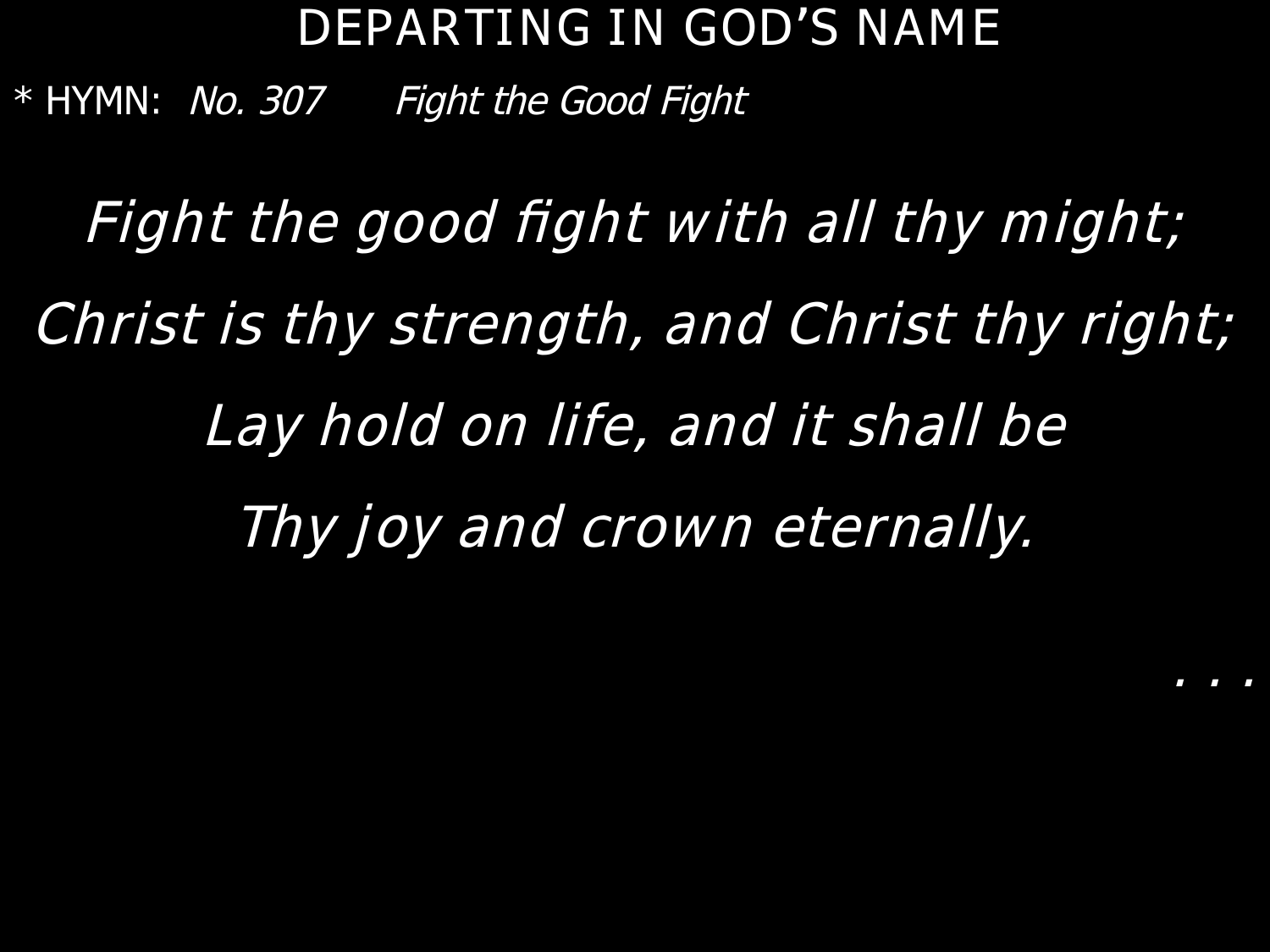

DEPARTING IN GOD’S NAME

* HYMN:  No. 307 	Fight the Good Fight

Fight the good fight with all thy might;
Christ is thy strength, and Christ thy right;
Lay hold on life, and it shall be
Thy joy and crown eternally.

. . .